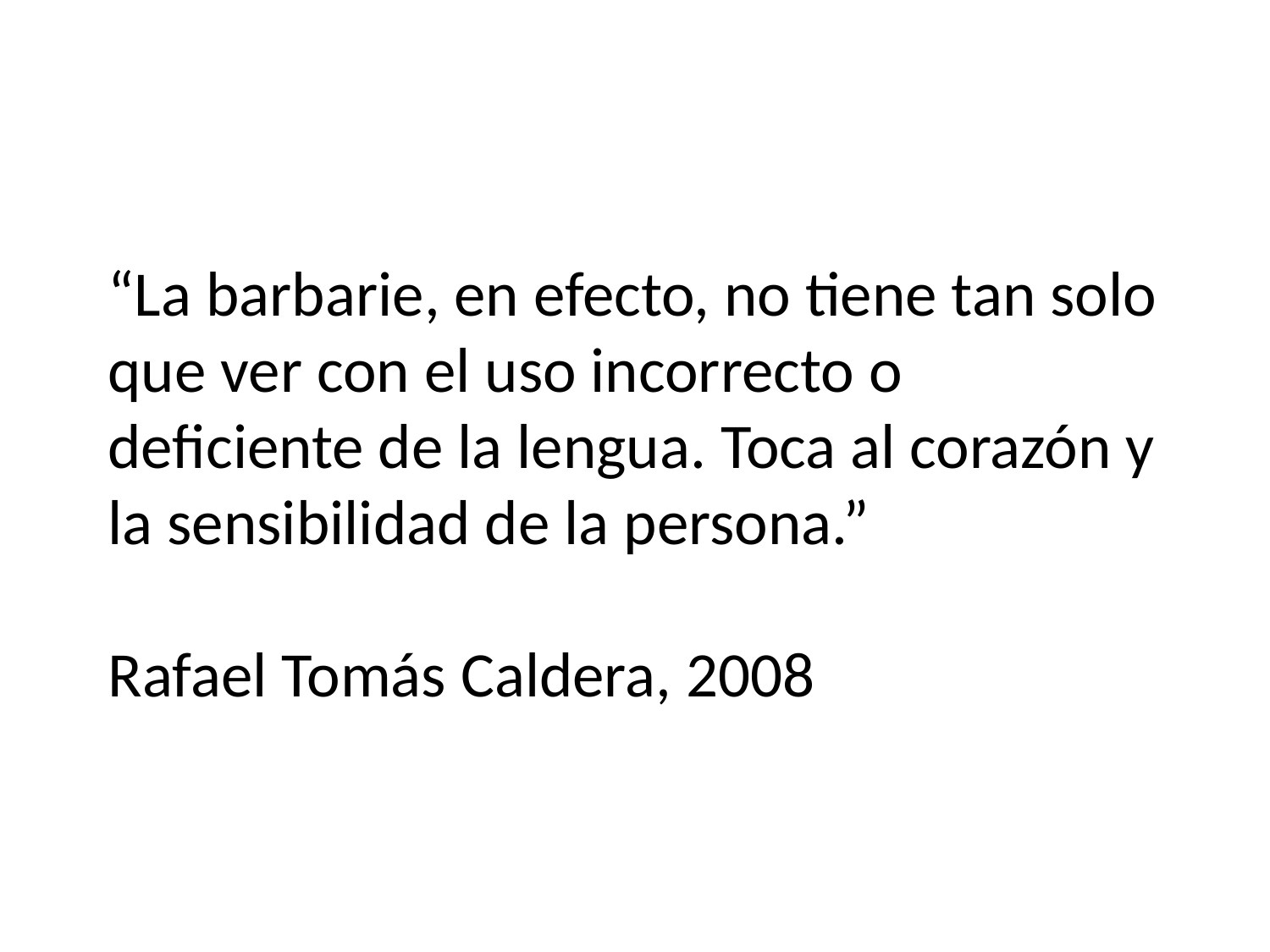

# “La barbarie, en efecto, no tiene tan solo que ver con el uso incorrecto o deficiente de la lengua. Toca al corazón y la sensibilidad de la persona.” Rafael Tomás Caldera, 2008